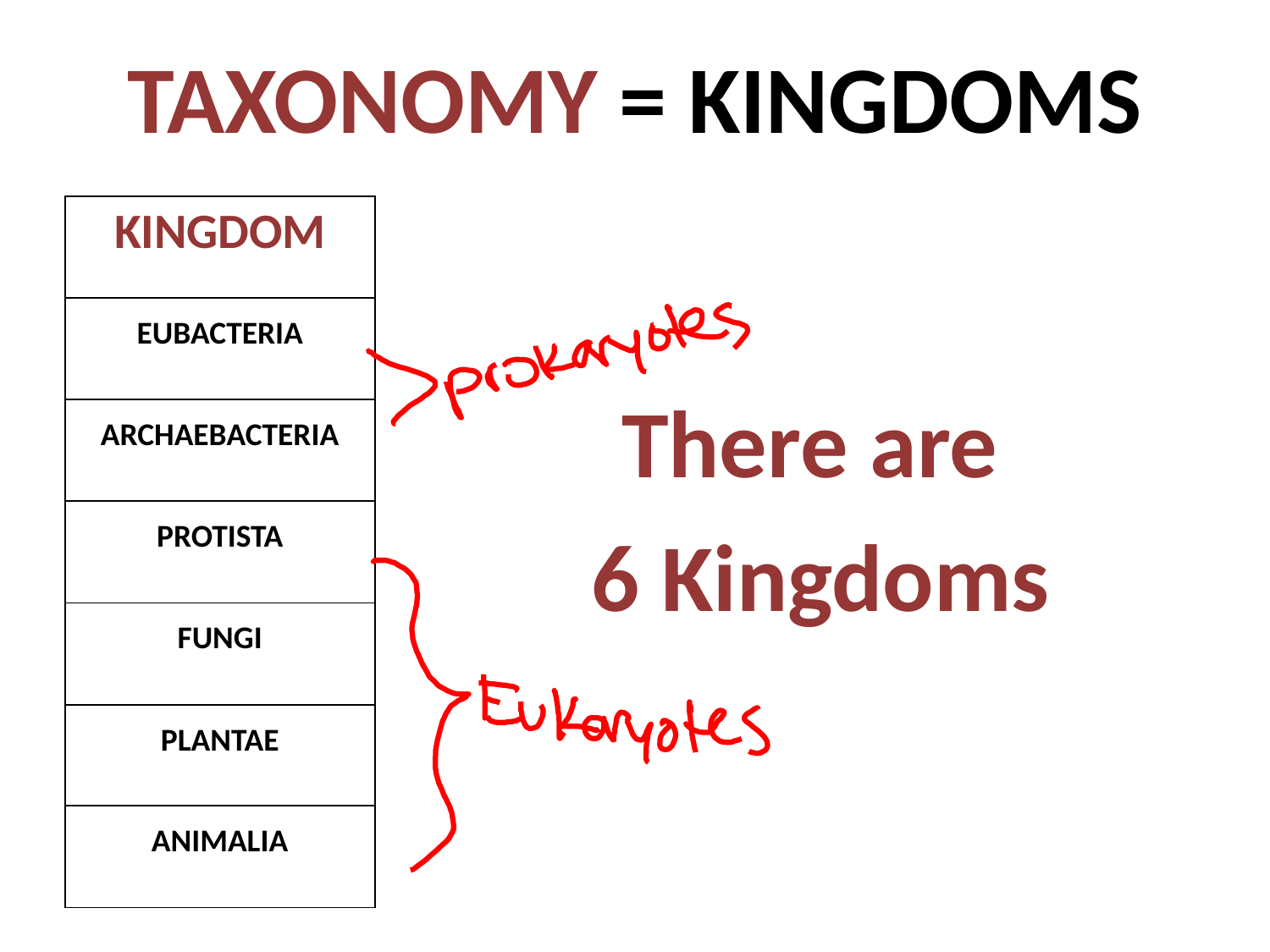

# TAXONOMY = KINGDOMS
| KINGDOM |  |
| --- | --- |
| EUBACTERIA |  |
| ARCHAEBACTERIA |  |
| PROTISTA |  |
| FUNGI |  |
| PLANTAE |  |
| ANIMALIA |  |

There are
6 Kingdoms